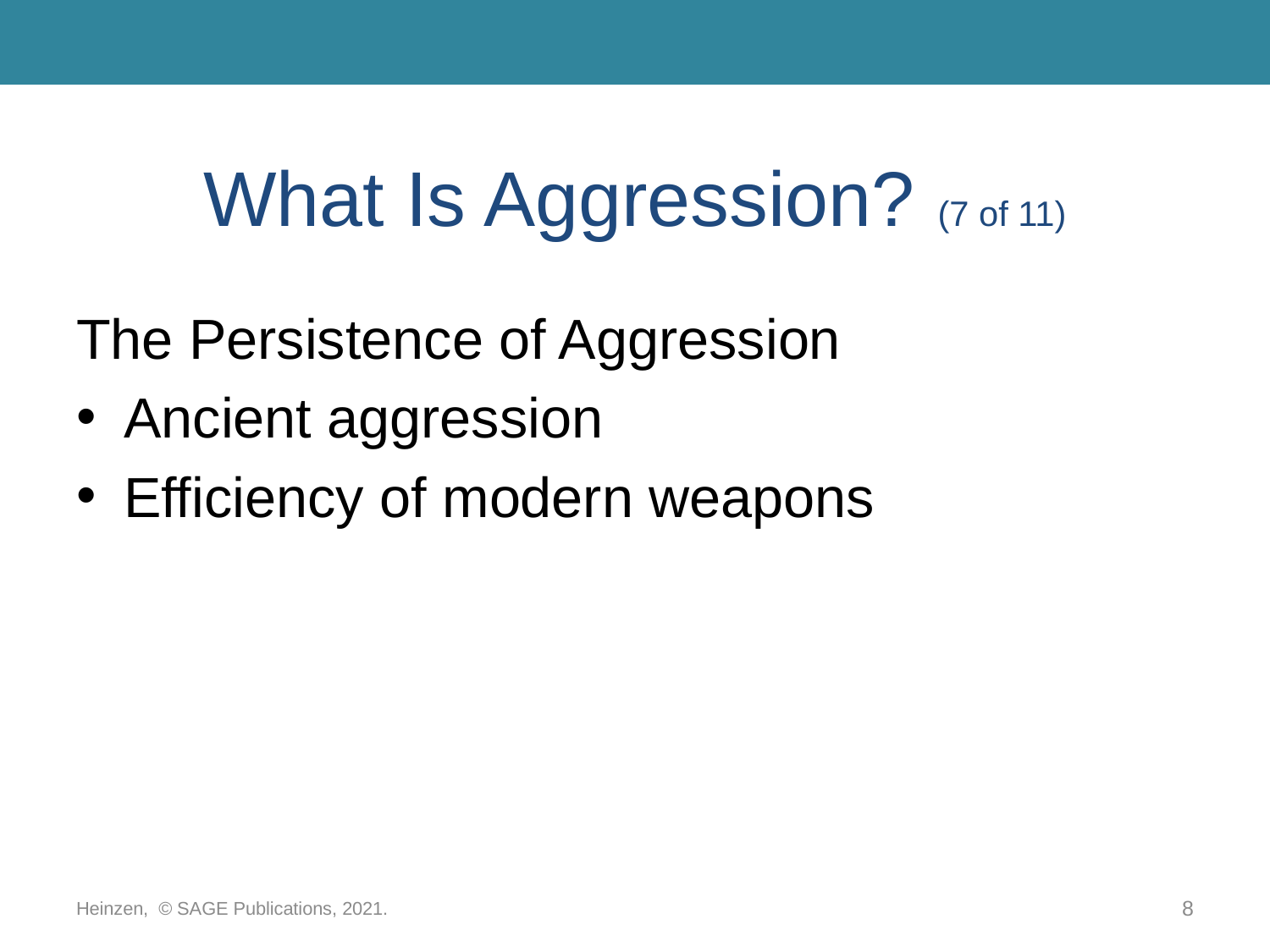

# What Is Aggression? (7 of 11)
The Persistence of Aggression
Ancient aggression
Efficiency of modern weapons
Heinzen,  © SAGE Publications, 2021.
8